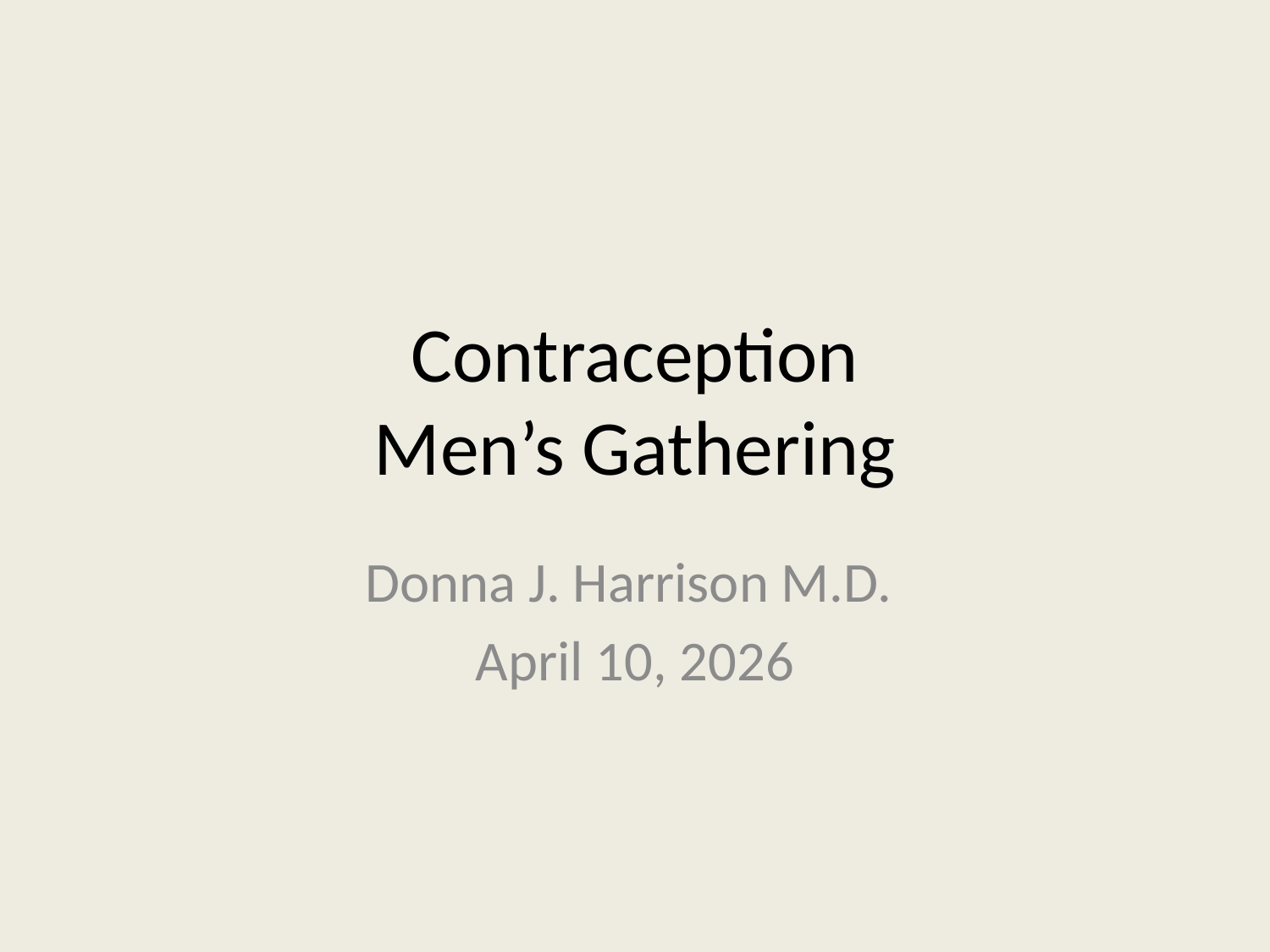

# Contraception Men’s Gathering
Donna J. Harrison M.D.
April 10, 2026